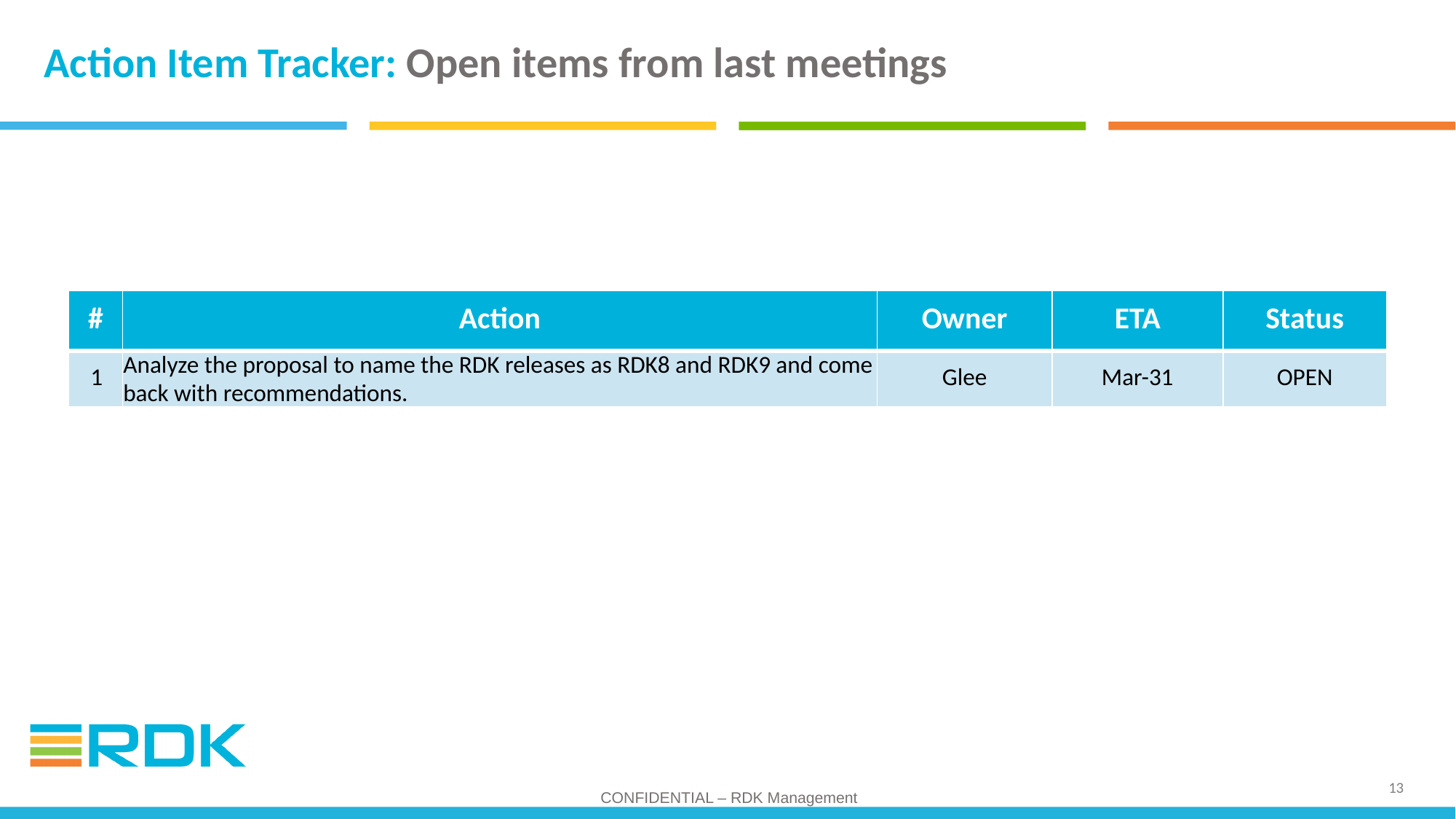

# Action Item Tracker: Open items from last meetings
| # | Action | Owner | ETA | Status |
| --- | --- | --- | --- | --- |
| 1 | Analyze the proposal to name the RDK releases as RDK8 and RDK9 and come back with recommendations. | Glee | Mar-31 | OPEN |